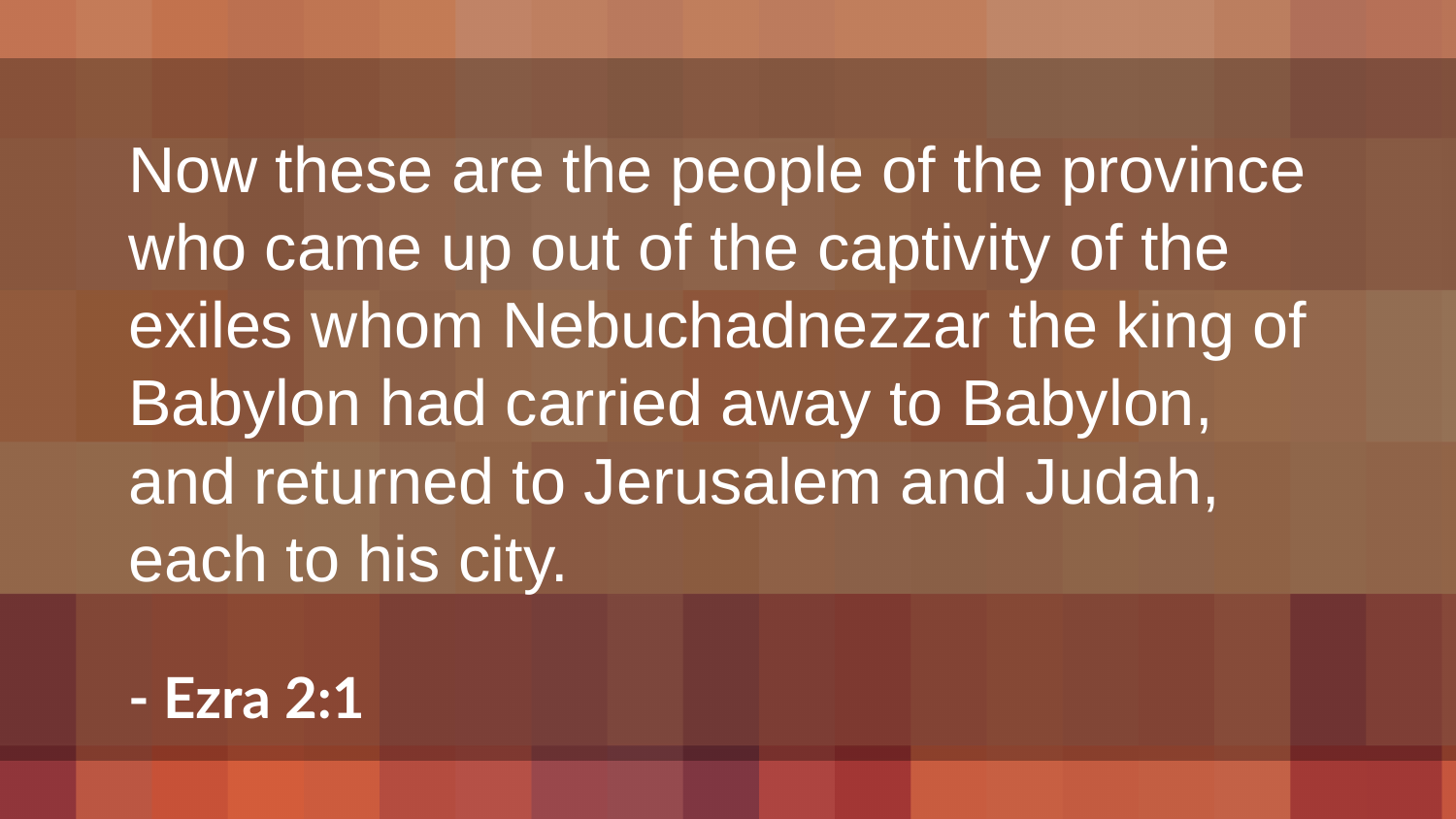

Now these are the people of the province who came up out of the captivity of the exiles whom Nebuchadnezzar the king of Babylon had carried away to Babylon, and returned to Jerusalem and Judah, each to his city.
- Ezra 2:1